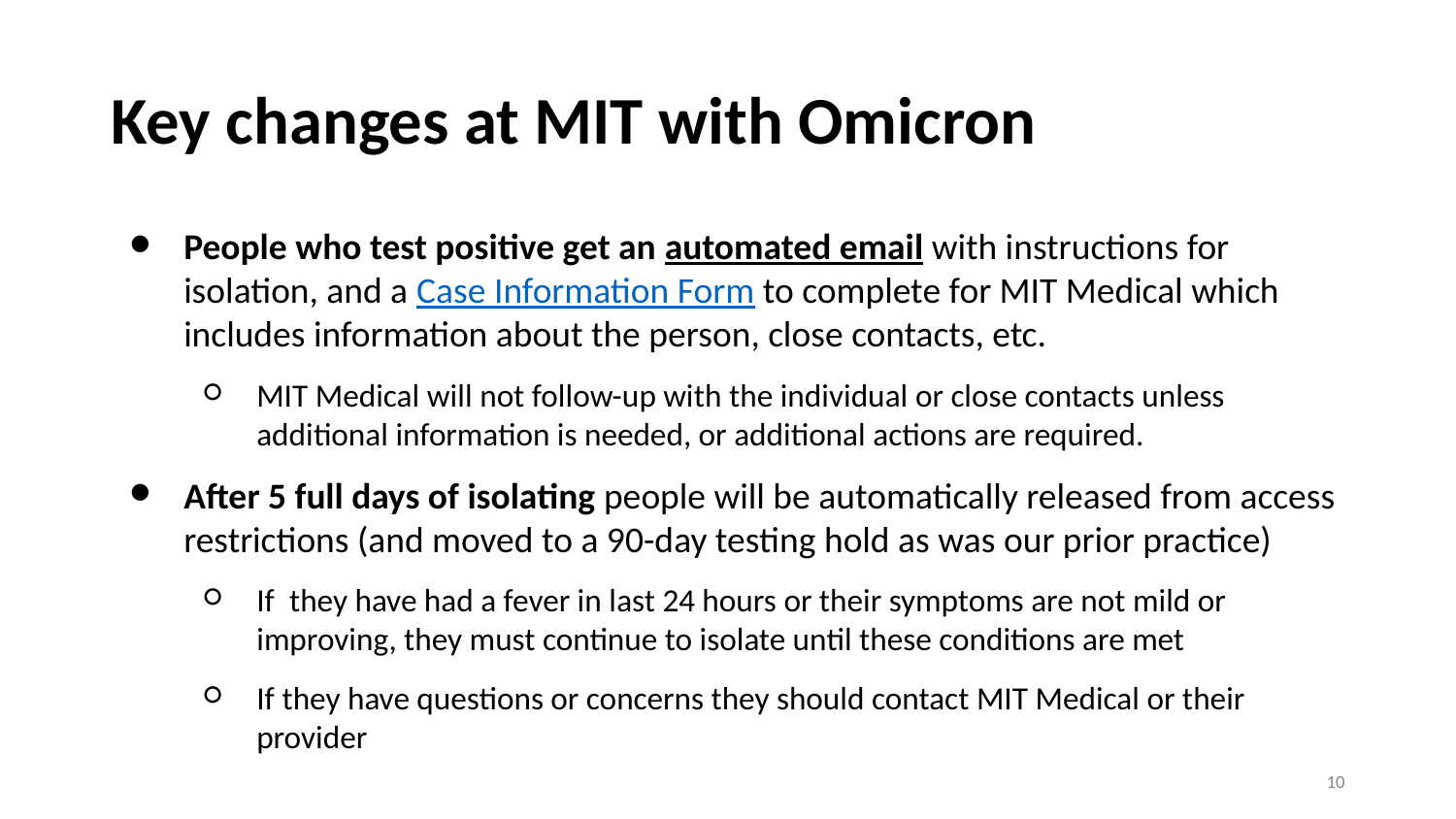

# Key changes at MIT with Omicron
People who test positive get an automated email with instructions for isolation, and a Case Information Form to complete for MIT Medical which includes information about the person, close contacts, etc.
MIT Medical will not follow-up with the individual or close contacts unless additional information is needed, or additional actions are required.
After 5 full days of isolating people will be automatically released from access restrictions (and moved to a 90-day testing hold as was our prior practice)
If  they have had a fever in last 24 hours or their symptoms are not mild or improving, they must continue to isolate until these conditions are met
If they have questions or concerns they should contact MIT Medical or their provider
10